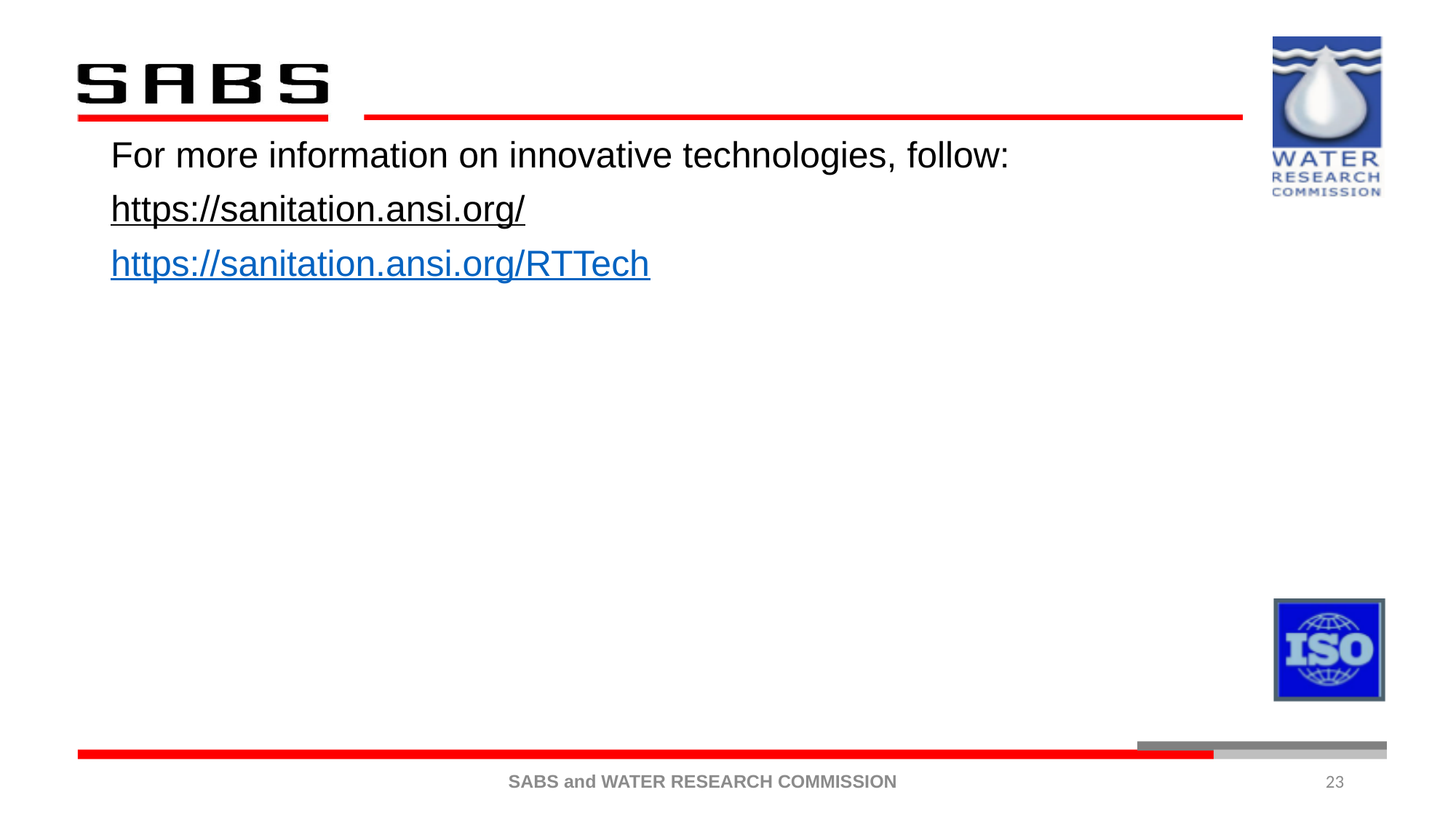

For more information on innovative technologies, follow:
https://sanitation.ansi.org/
https://sanitation.ansi.org/RTTech

23